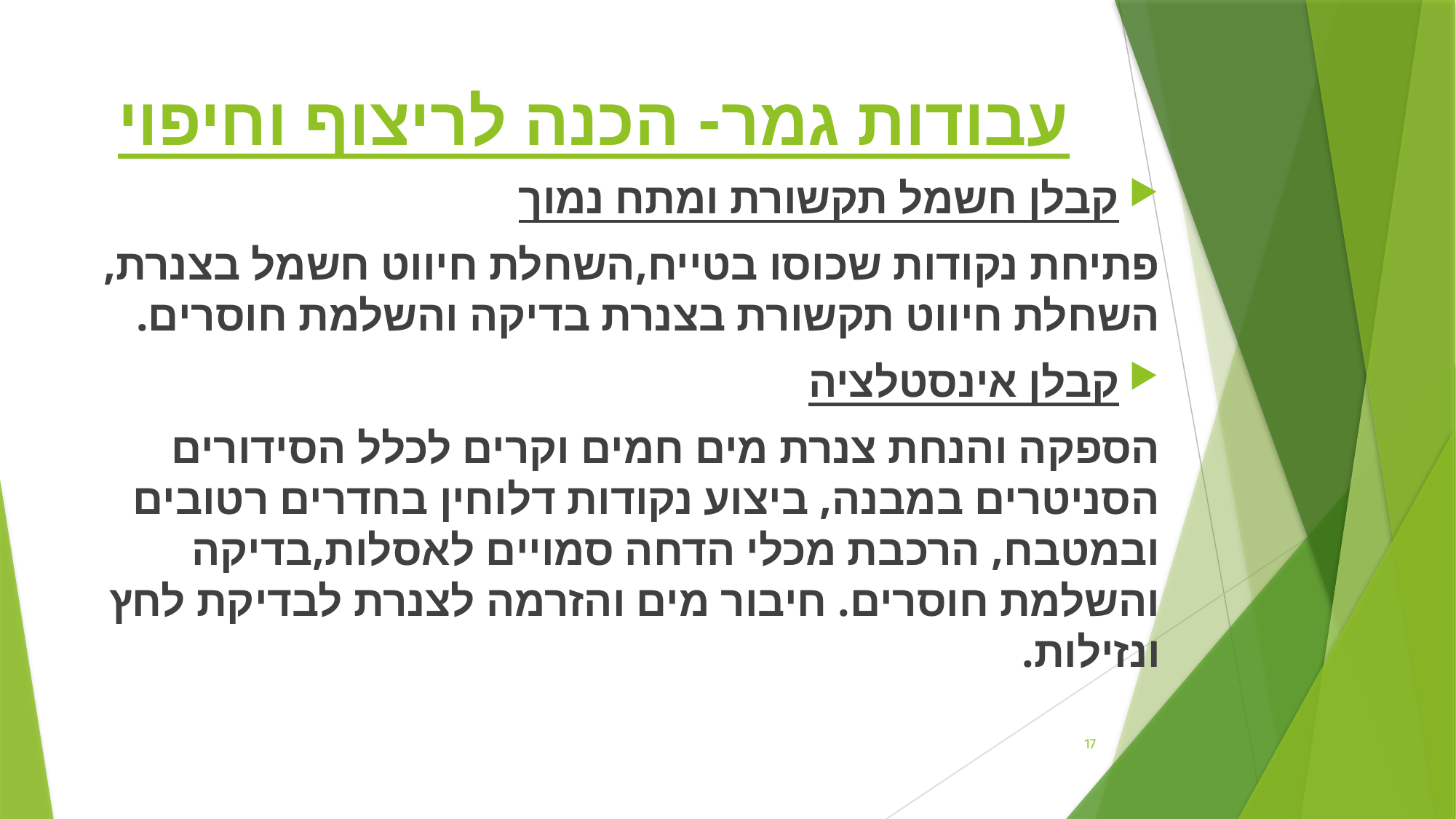

# עבודות גמר- הכנה לריצוף וחיפוי
קבלן חשמל תקשורת ומתח נמוך
פתיחת נקודות שכוסו בטייח,השחלת חיווט חשמל בצנרת,השחלת חיווט תקשורת בצנרת בדיקה והשלמת חוסרים.
קבלן אינסטלציה
הספקה והנחת צנרת מים חמים וקרים לכלל הסידורים הסניטרים במבנה, ביצוע נקודות דלוחין בחדרים רטובים ובמטבח, הרכבת מכלי הדחה סמויים לאסלות,בדיקה והשלמת חוסרים. חיבור מים והזרמה לצנרת לבדיקת לחץ ונזילות.

17